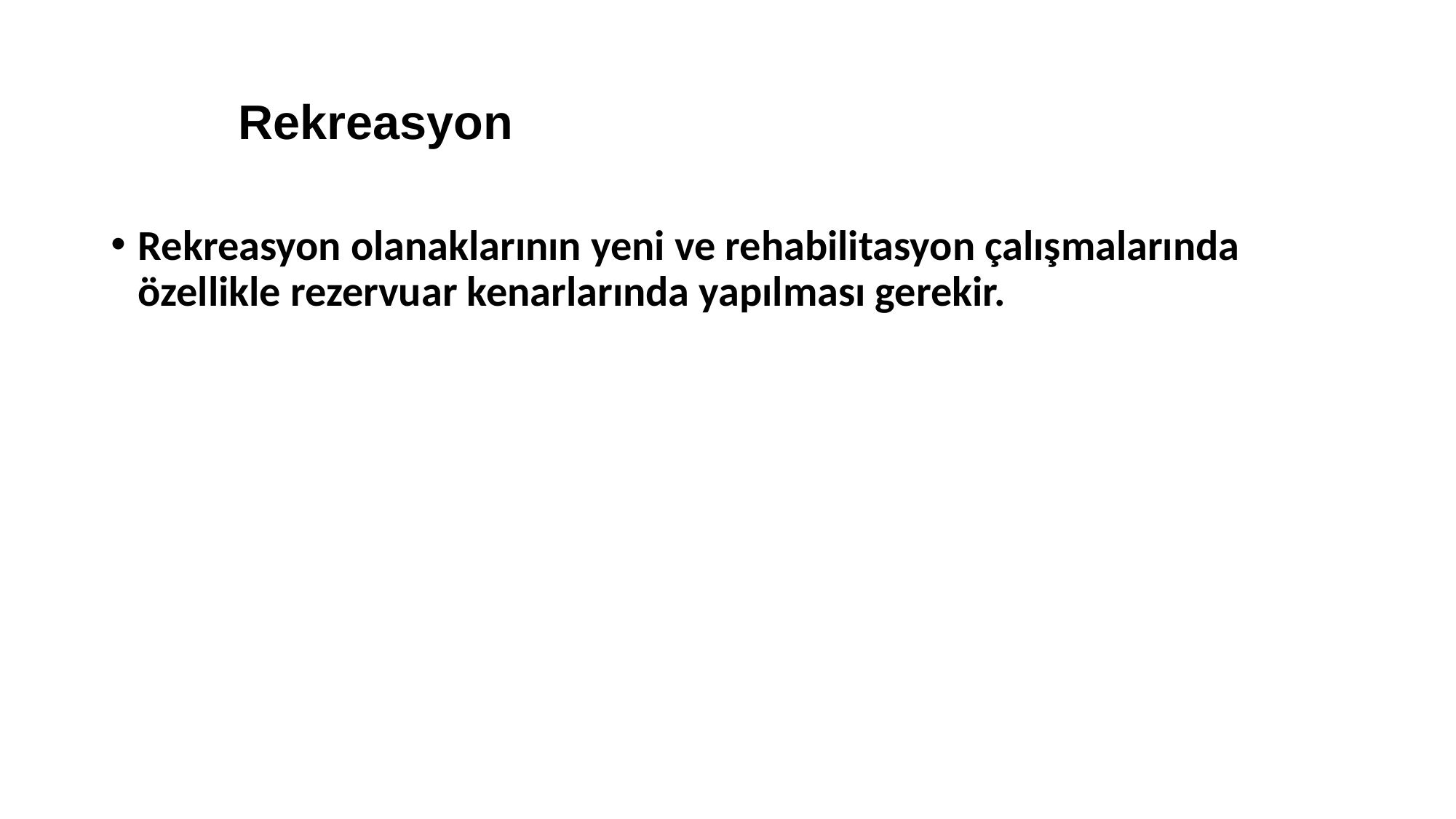

Rekreasyon
Rekreasyon olanaklarının yeni ve rehabilitasyon çalışmalarında özellikle rezervuar kenarlarında yapılması gerekir.